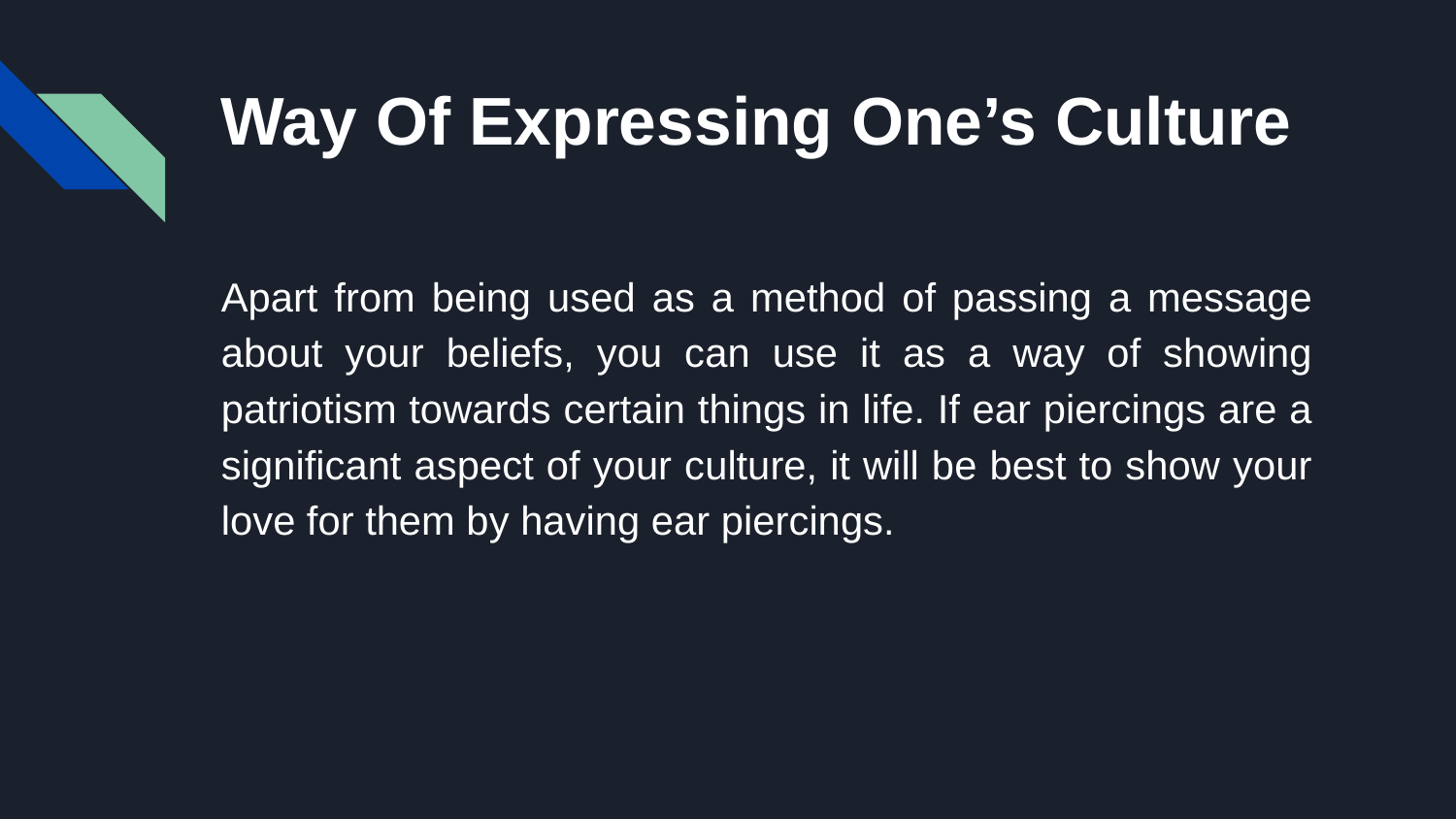

# Way Of Expressing One’s Culture
Apart from being used as a method of passing a message about your beliefs, you can use it as a way of showing patriotism towards certain things in life. If ear piercings are a significant aspect of your culture, it will be best to show your love for them by having ear piercings.